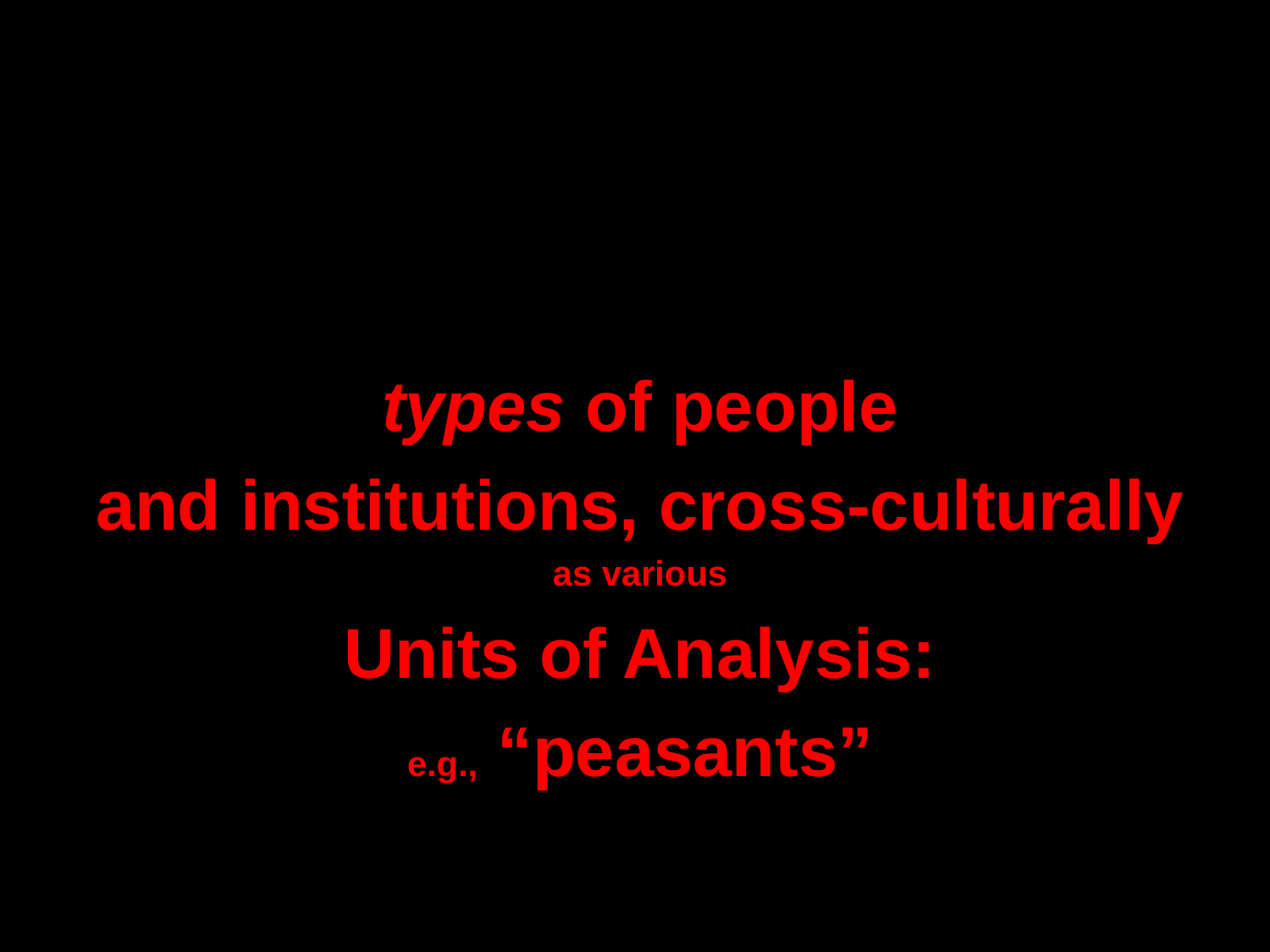

types of people
and institutions, cross-culturally
as various
Units of Analysis:
e.g., “peasants”